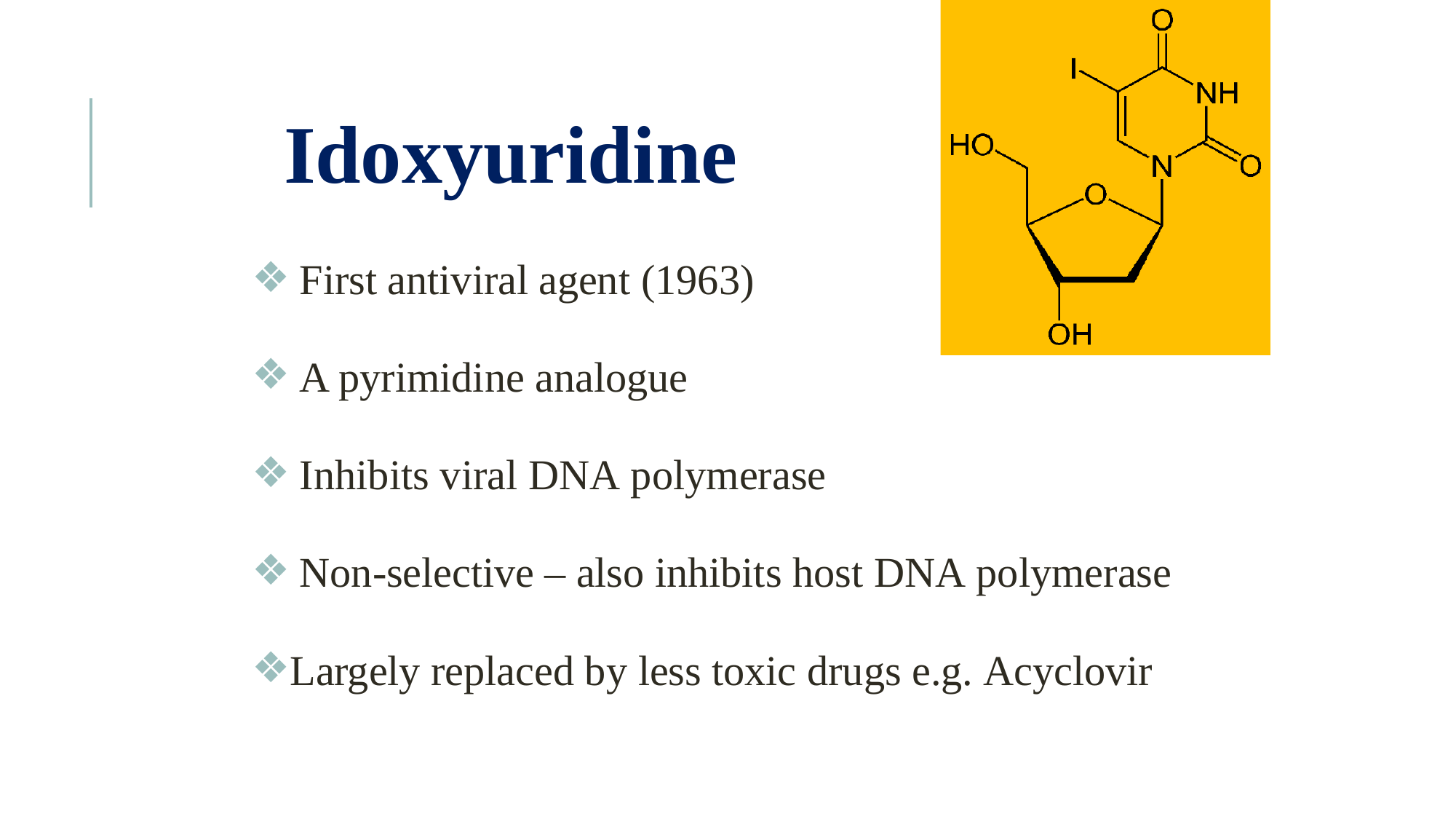

# Idoxyuridine
First antiviral agent (1963)
A pyrimidine analogue
Inhibits viral DNA polymerase
Non-selective – also inhibits host DNA polymerase
Largely replaced by less toxic drugs e.g. Acyclovir